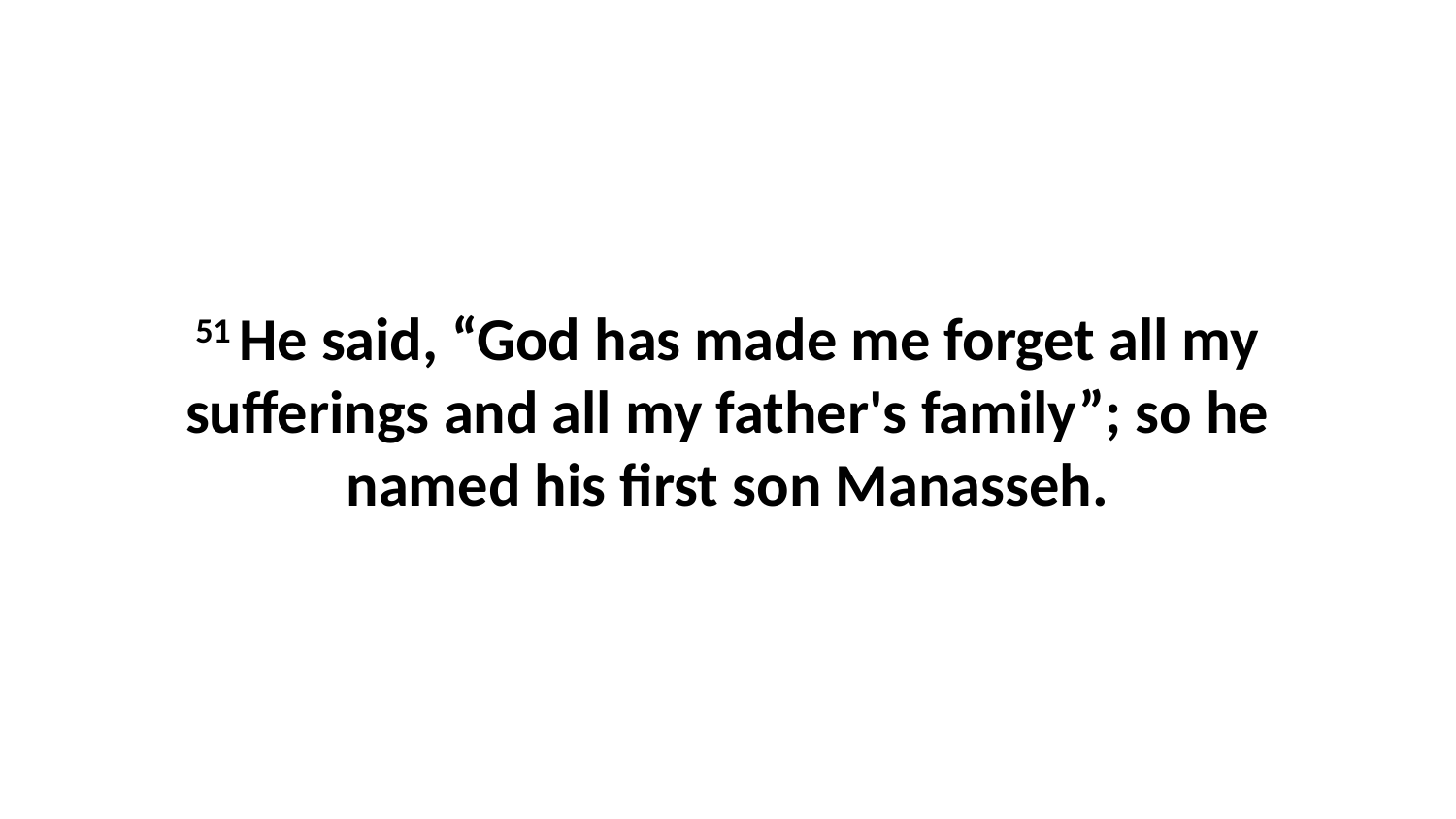

51 He said, “God has made me forget all my sufferings and all my father's family”; so he named his first son Manasseh.